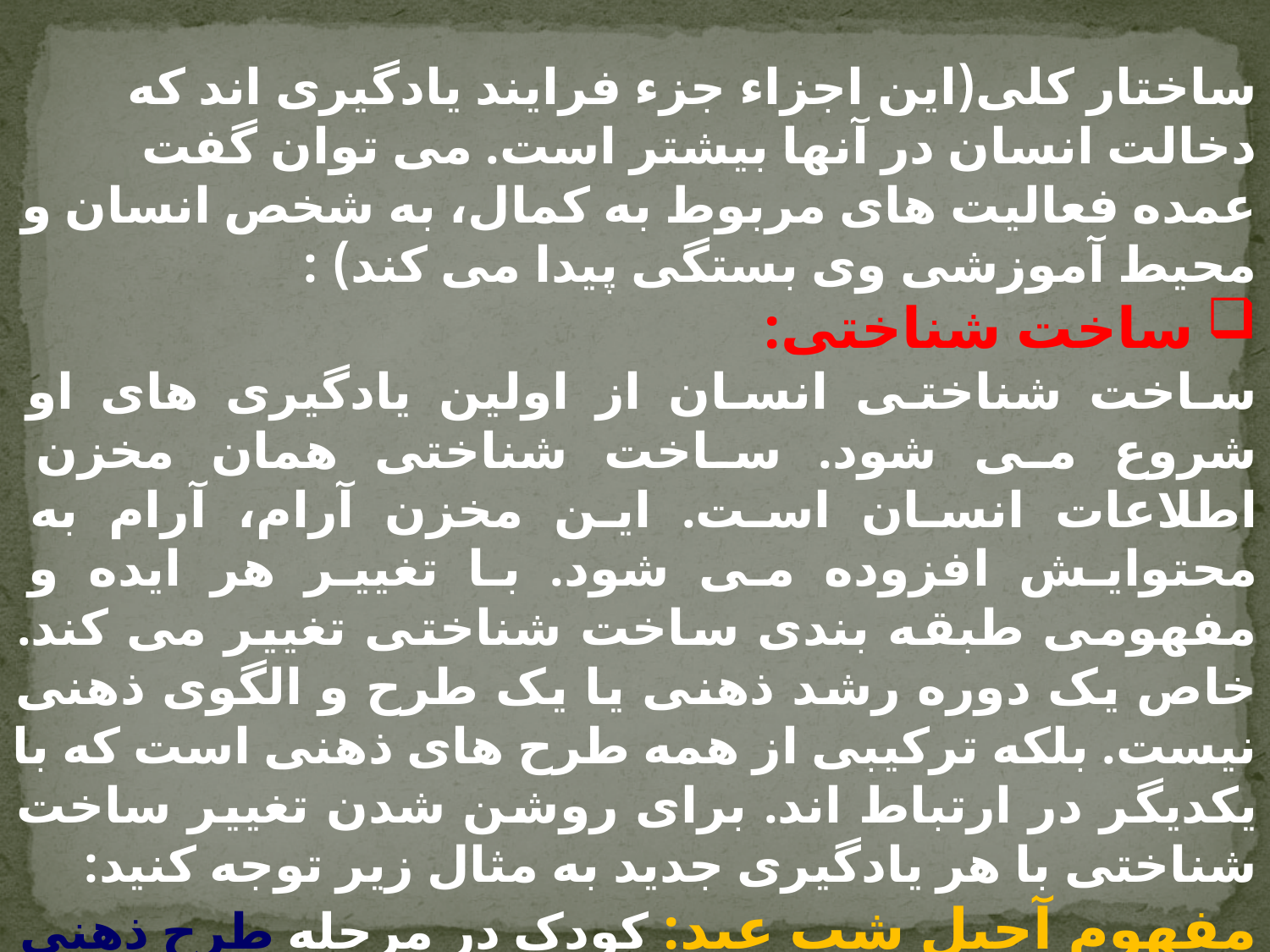

ساختار کلی(این اجزاء جزء فرایند یادگیری اند که دخالت انسان در آنها بیشتر است. می توان گفت عمده فعالیت های مربوط به کمال، به شخص انسان و محیط آموزشی وی بستگی پیدا می کند) :
ساخت شناختی:
ساخت شناختی انسان از اولین یادگیری های او شروع می شود. ساخت شناختی همان مخزن اطلاعات انسان است. این مخزن آرام، آرام به محتوایش افزوده می شود. با تغییر هر ایده و مفهومی طبقه بندی ساخت شناختی تغییر می کند. خاص یک دوره رشد ذهنی یا یک طرح و الگوی ذهنی نیست. بلکه ترکیبی از همه طرح های ذهنی است که با یکدیگر در ارتباط اند. برای روشن شدن تغییر ساخت شناختی با هر یادگیری جدید به مثال زیر توجه کنید:
مفهوم آجیل شب عید: کودک در مرحله طرح ذهنی نمادی، درکی بالاتر از به به پیدا می کند. مثلا آجیل فراوان را فقط می توان در ایام عید خورد. یا اگر آجیل خود را پهن کند مقدارش بیشتر می شود.